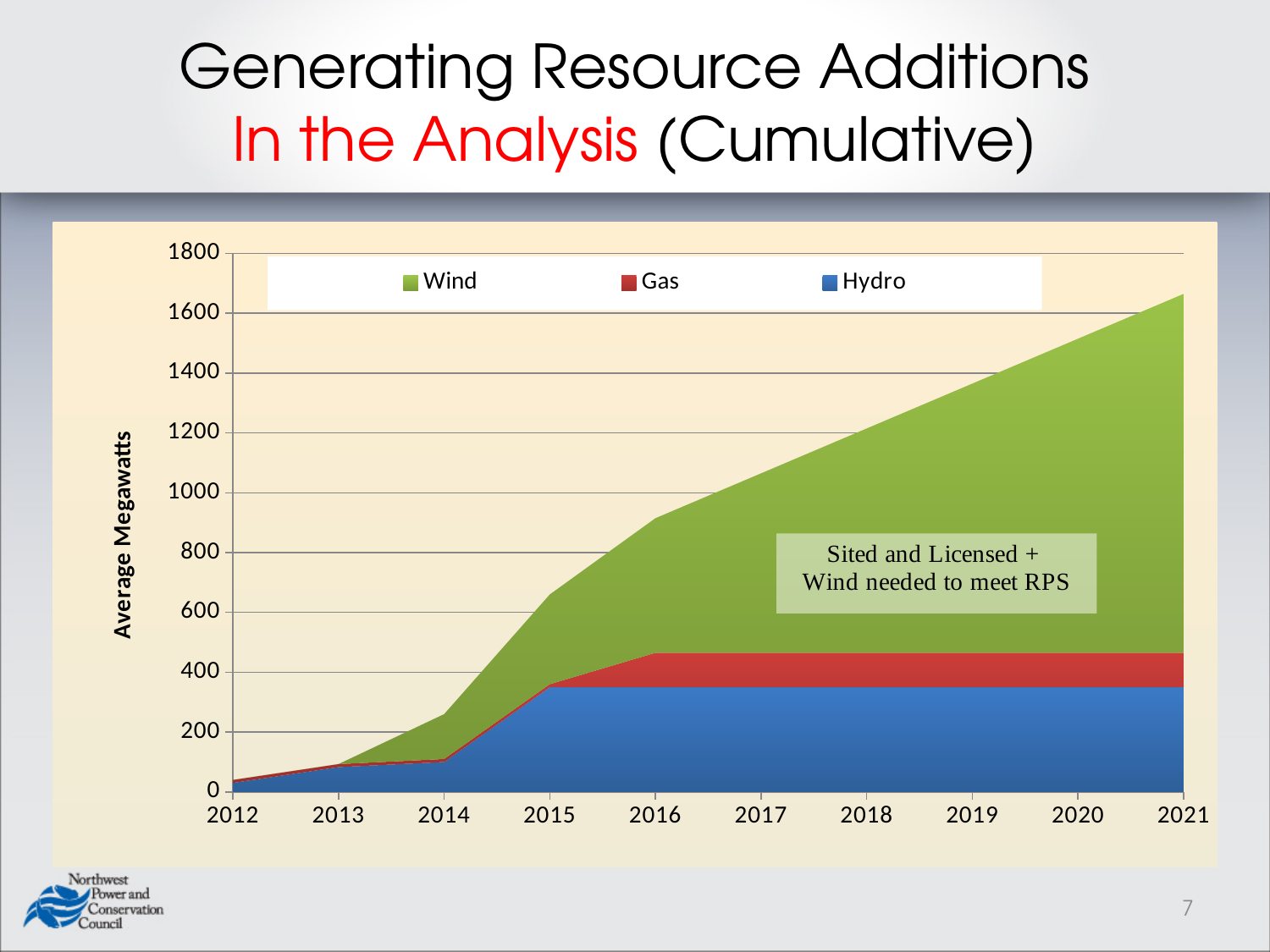

# Generating Resource Additions In the Analysis (Cumulative)

### Chart

| Category | Hydro | Gas | Wind |
|---|---|---|---|
| 2012 | 30.0 | 10.0 | None |
| 2013 | 83.0 | 10.0 | 0.0 |
| 2014 | 100.0 | 10.0 | 150.0 |
| 2015 | 350.0 | 10.0 | 300.0 |
| 2016 | 350.0 | 115.0 | 450.0 |
| 2017 | 350.0 | 115.0 | 600.0 |
| 2018 | 350.0 | 115.0 | 750.0 |
| 2019 | 350.0 | 115.0 | 900.0 |
| 2020 | 350.0 | 115.0 | 1050.0 |
| 2021 | 350.0 | 115.0 | 1200.0 |
7